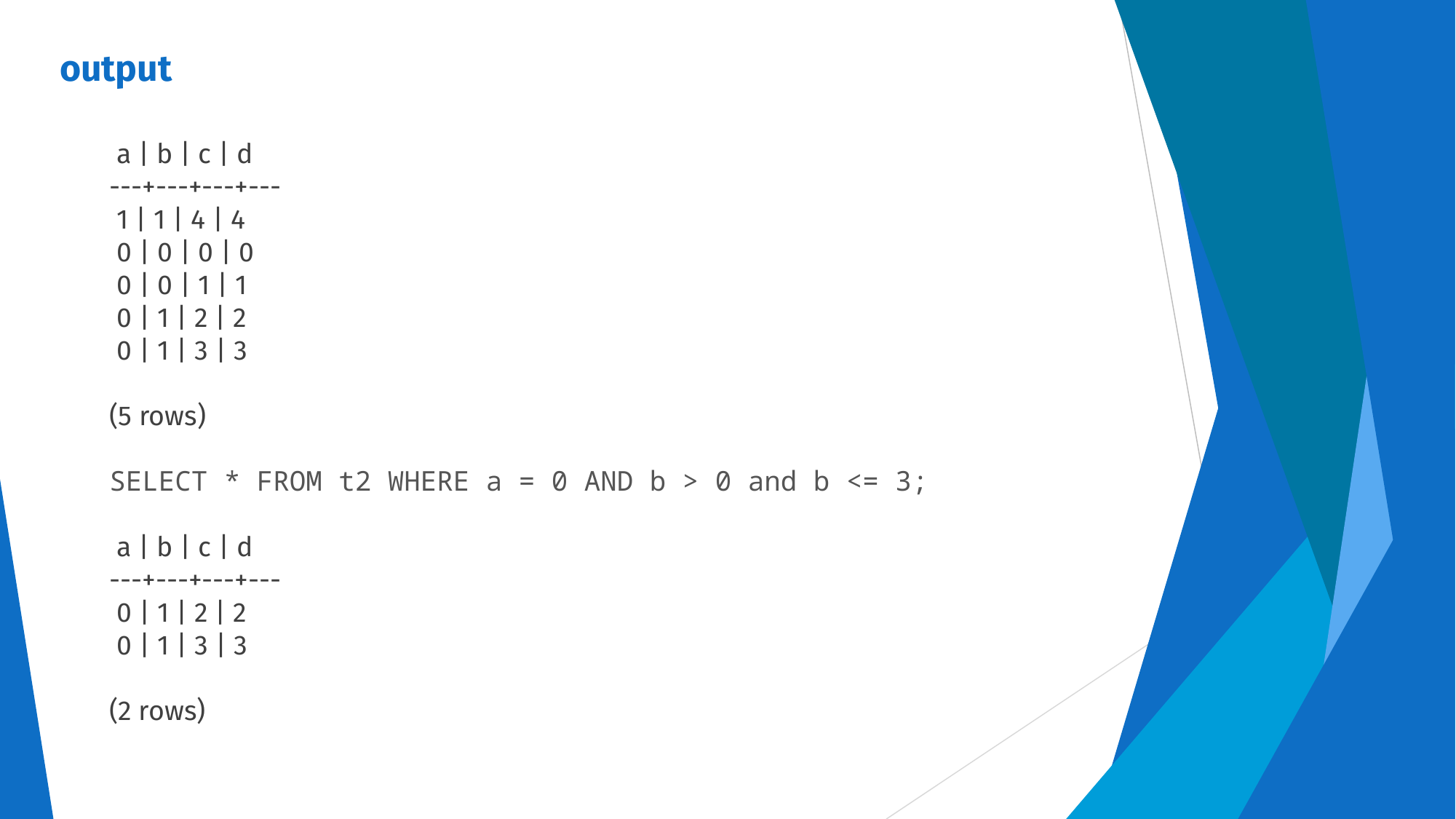

# output
 a | b | c | d
---+---+---+---
 1 | 1 | 4 | 4
 0 | 0 | 0 | 0
 0 | 0 | 1 | 1
 0 | 1 | 2 | 2
 0 | 1 | 3 | 3

(5 rows)

SELECT * FROM t2 WHERE a = 0 AND b > 0 and b <= 3;

 a | b | c | d
---+---+---+---
 0 | 1 | 2 | 2
 0 | 1 | 3 | 3

(2 rows)